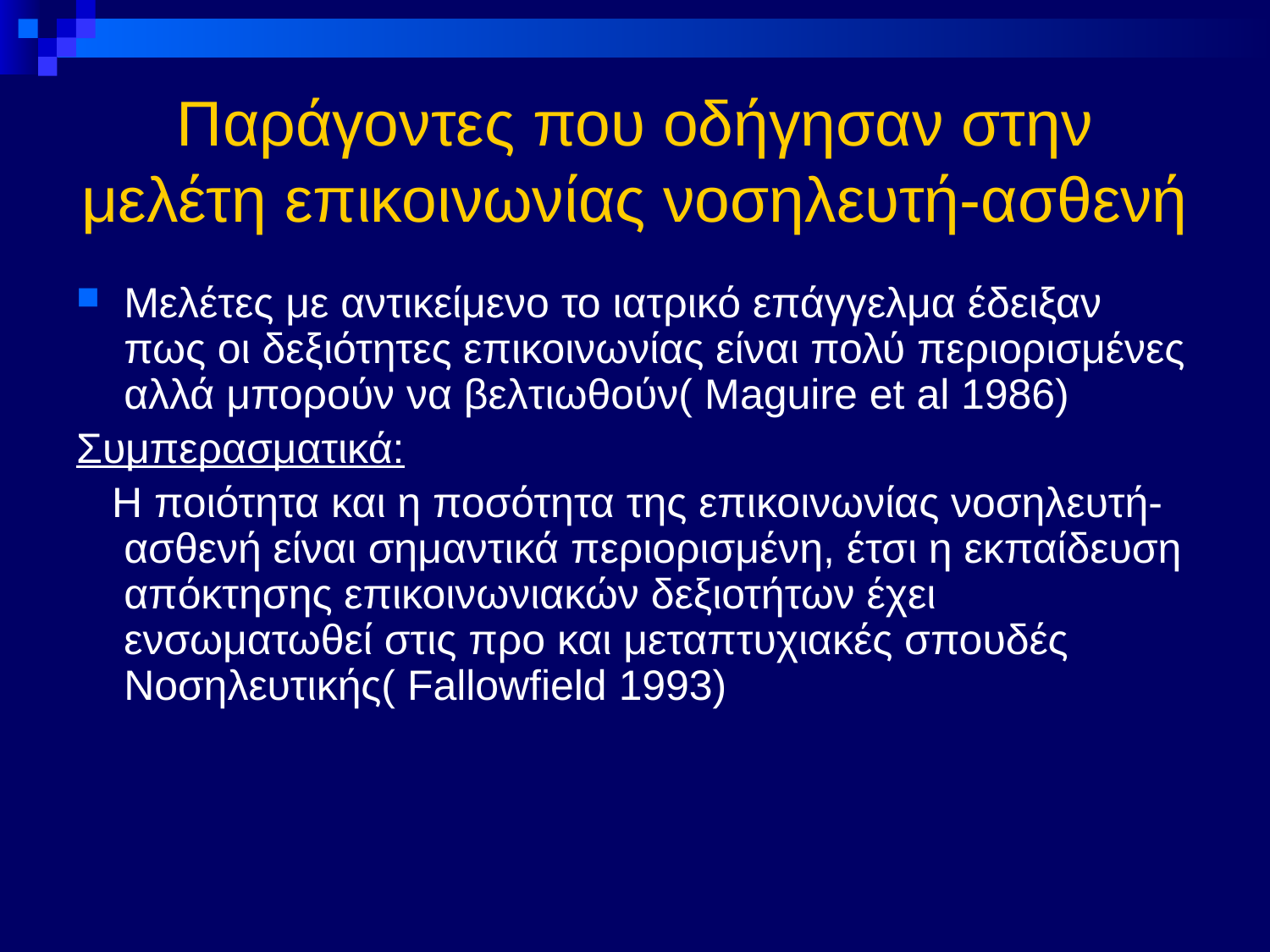

# Παράγοντες που οδήγησαν στην μελέτη επικοινωνίας νοσηλευτή-ασθενή
Μελέτες με αντικείμενο το ιατρικό επάγγελμα έδειξαν πως οι δεξιότητες επικοινωνίας είναι πολύ περιορισμένες αλλά μπορούν να βελτιωθούν( Μaguire et al 1986)
Συμπερασματικά:
   Η ποιότητα και η ποσότητα της επικοινωνίας νοσηλευτή-ασθενή είναι σημαντικά περιορισμένη, έτσι η εκπαίδευση απόκτησης επικοινωνιακών δεξιοτήτων έχει ενσωματωθεί στις προ και μεταπτυχιακές σπουδές Νοσηλευτικής( Fallowfield 1993)